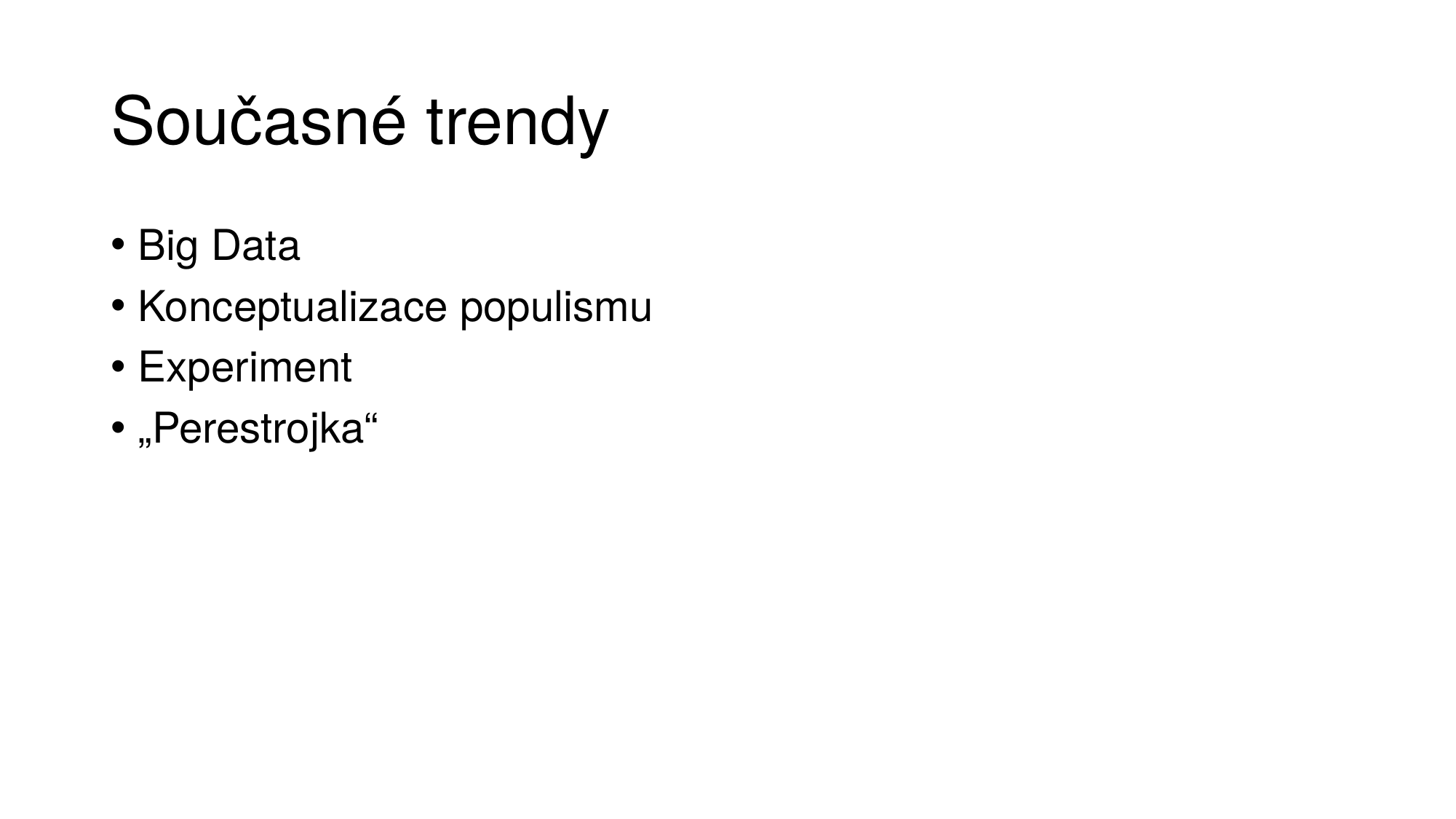

# Současné trendy
Big Data
Konceptualizace populismu
Experiment
„Perestrojka“